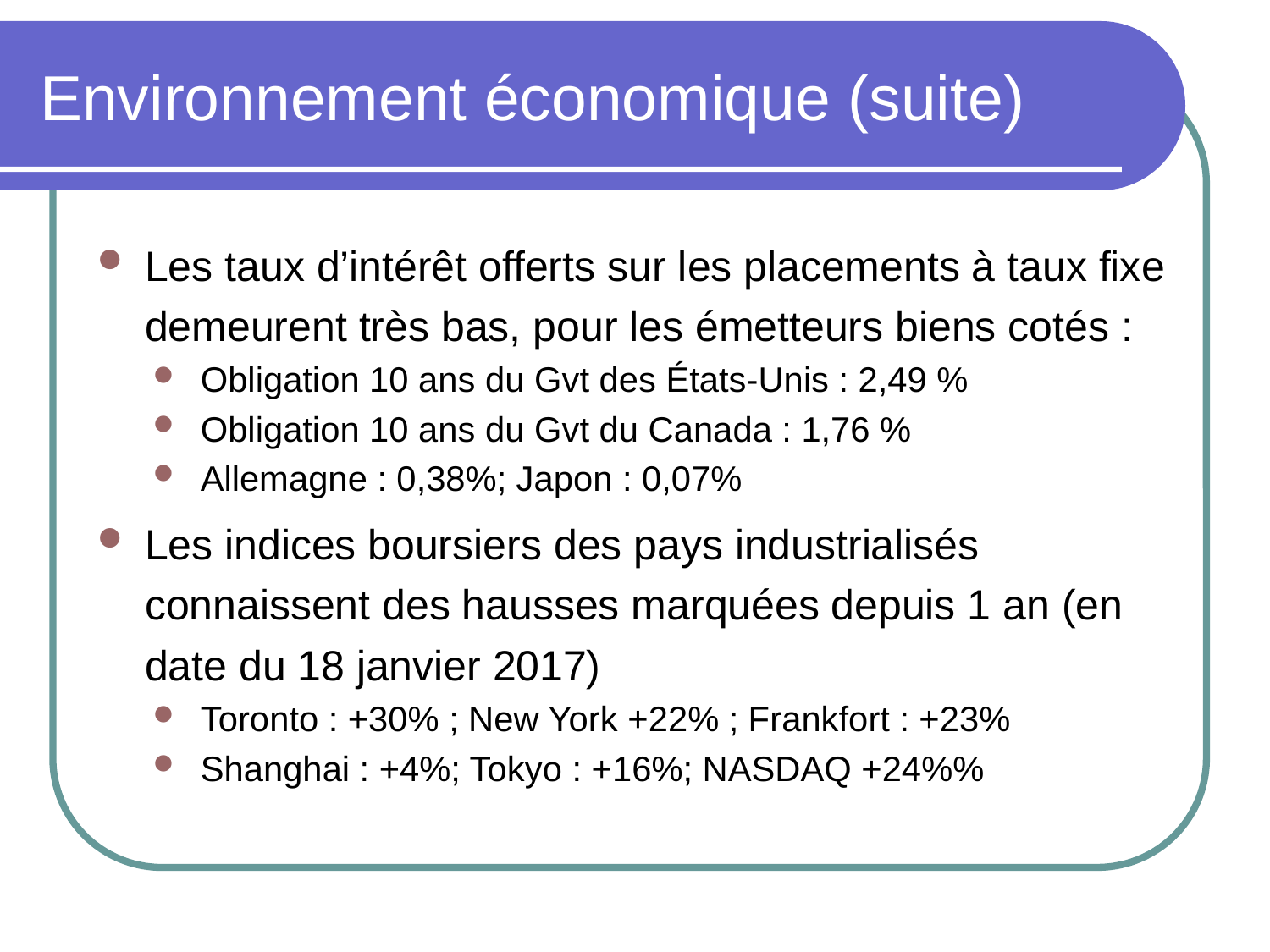

# Environnement économique (suite)
Les taux d’intérêt offerts sur les placements à taux fixe demeurent très bas, pour les émetteurs biens cotés :
Obligation 10 ans du Gvt des États-Unis : 2,49 %
Obligation 10 ans du Gvt du Canada : 1,76 %
Allemagne : 0,38%; Japon : 0,07%
Les indices boursiers des pays industrialisés connaissent des hausses marquées depuis 1 an (en date du 18 janvier 2017)
Toronto : +30% ; New York +22% ; Frankfort : +23%
Shanghai : +4%; Tokyo : +16%; NASDAQ +24%%